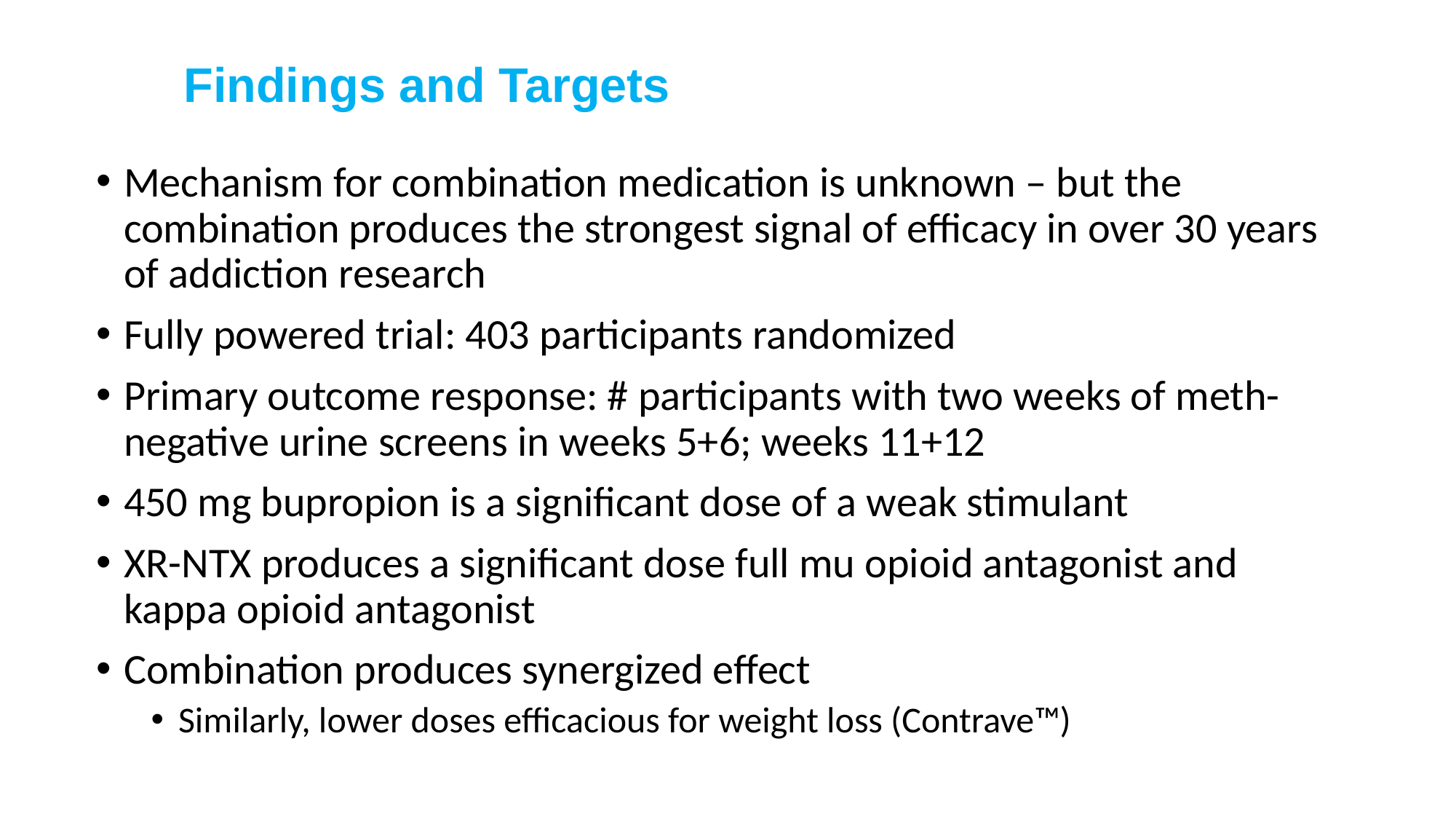

# Findings and Targets
Mechanism for combination medication is unknown – but the combination produces the strongest signal of efficacy in over 30 years of addiction research
Fully powered trial: 403 participants randomized
Primary outcome response: # participants with two weeks of meth-negative urine screens in weeks 5+6; weeks 11+12
450 mg bupropion is a significant dose of a weak stimulant
XR-NTX produces a significant dose full mu opioid antagonist and kappa opioid antagonist
Combination produces synergized effect
Similarly, lower doses efficacious for weight loss (Contrave™)